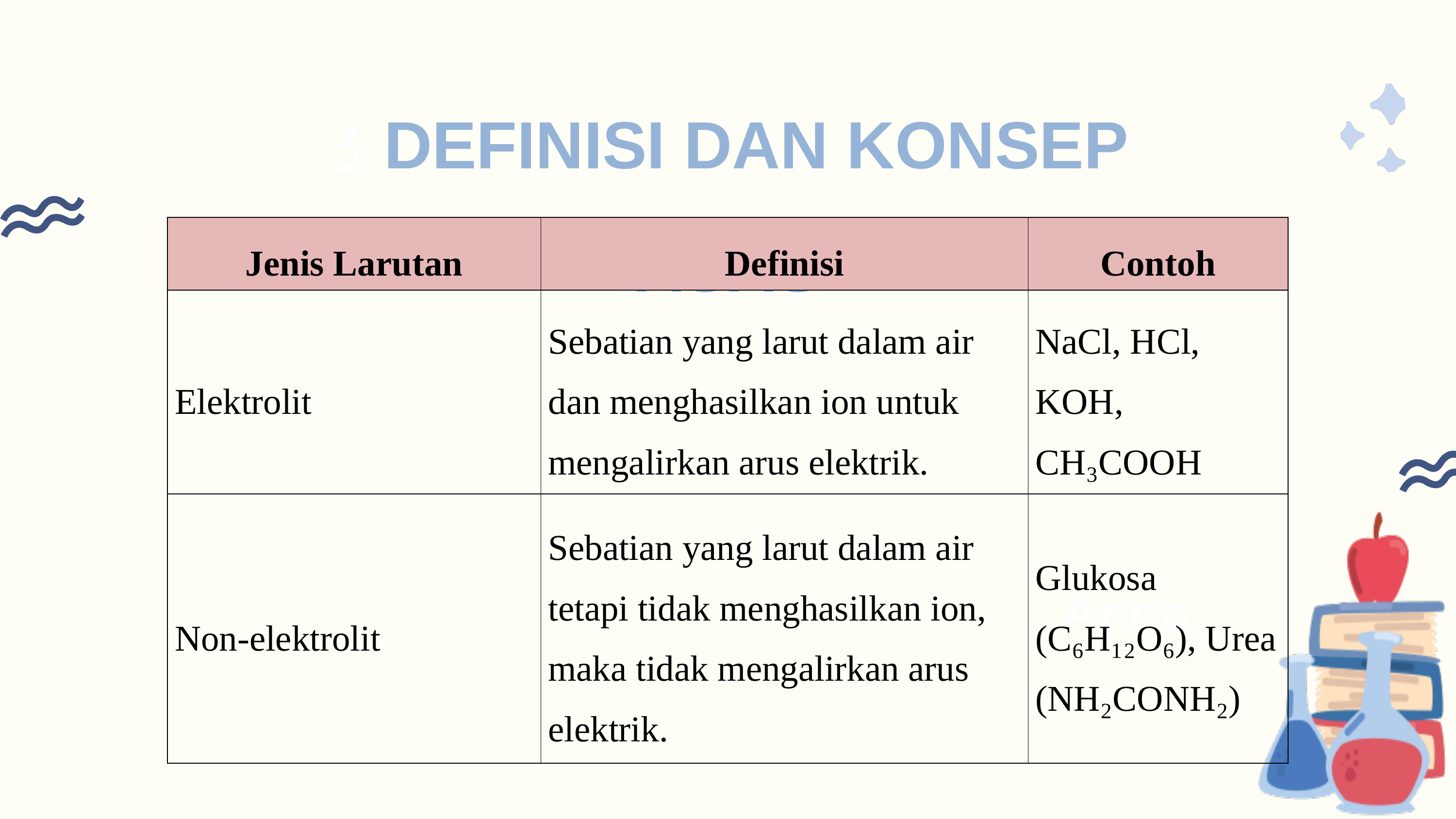

🔬 DEFINISI DAN KONSEP ASAS

| Jenis Larutan | Definisi | Contoh |
| --- | --- | --- |
| Elektrolit | Sebatian yang larut dalam air dan menghasilkan ion untuk mengalirkan arus elektrik. | NaCl, HCl, KOH, CH₃COOH |
| Non-elektrolit | Sebatian yang larut dalam air tetapi tidak menghasilkan ion, maka tidak mengalirkan arus elektrik. | Glukosa (C₆H₁₂O₆), Urea (NH₂CONH₂) |

Anna